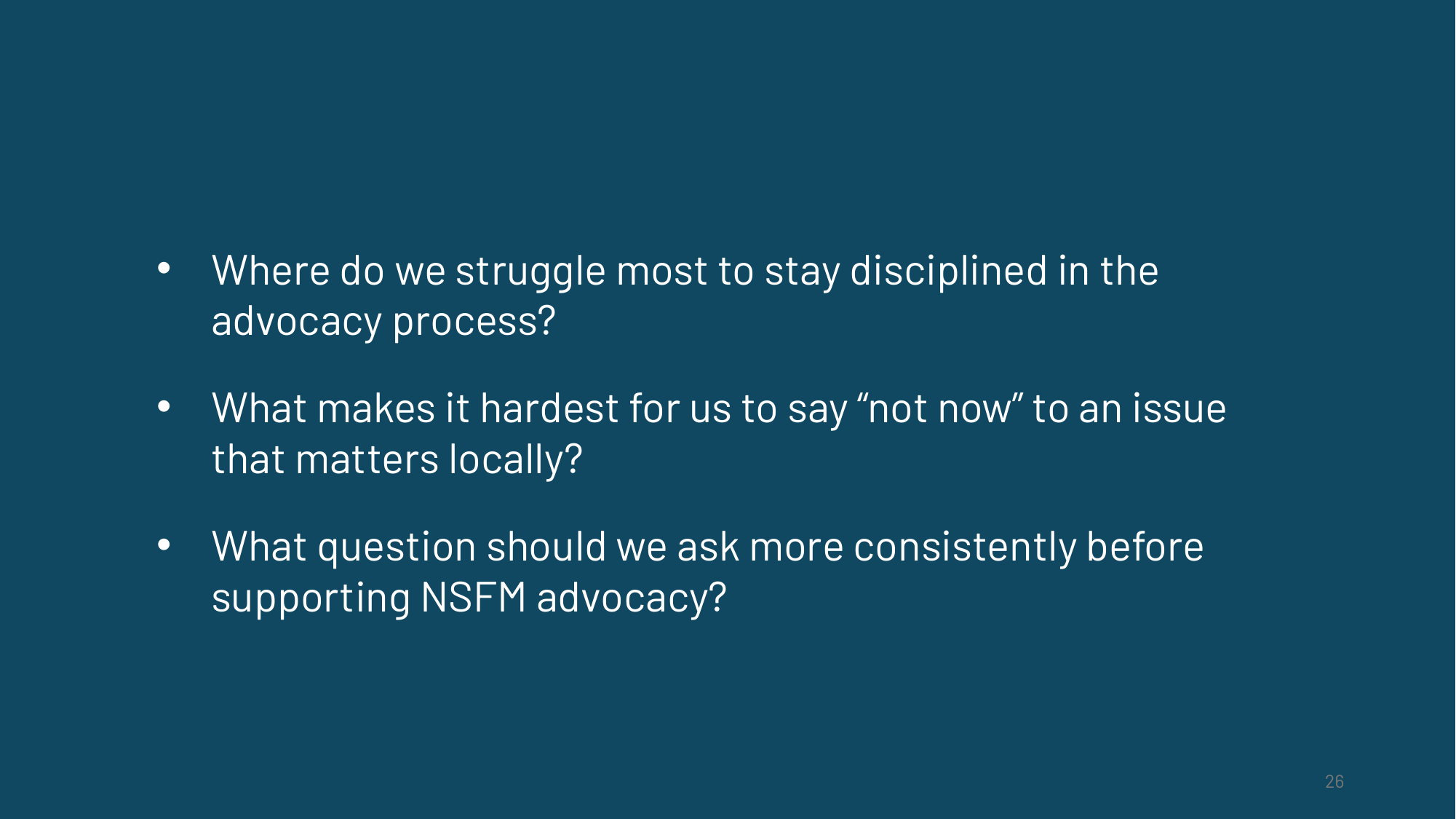

Where do we struggle most to stay disciplined in the advocacy process?
What makes it hardest for us to say “not now” to an issue that matters locally?
What question should we ask more consistently before supporting NSFM advocacy?
26